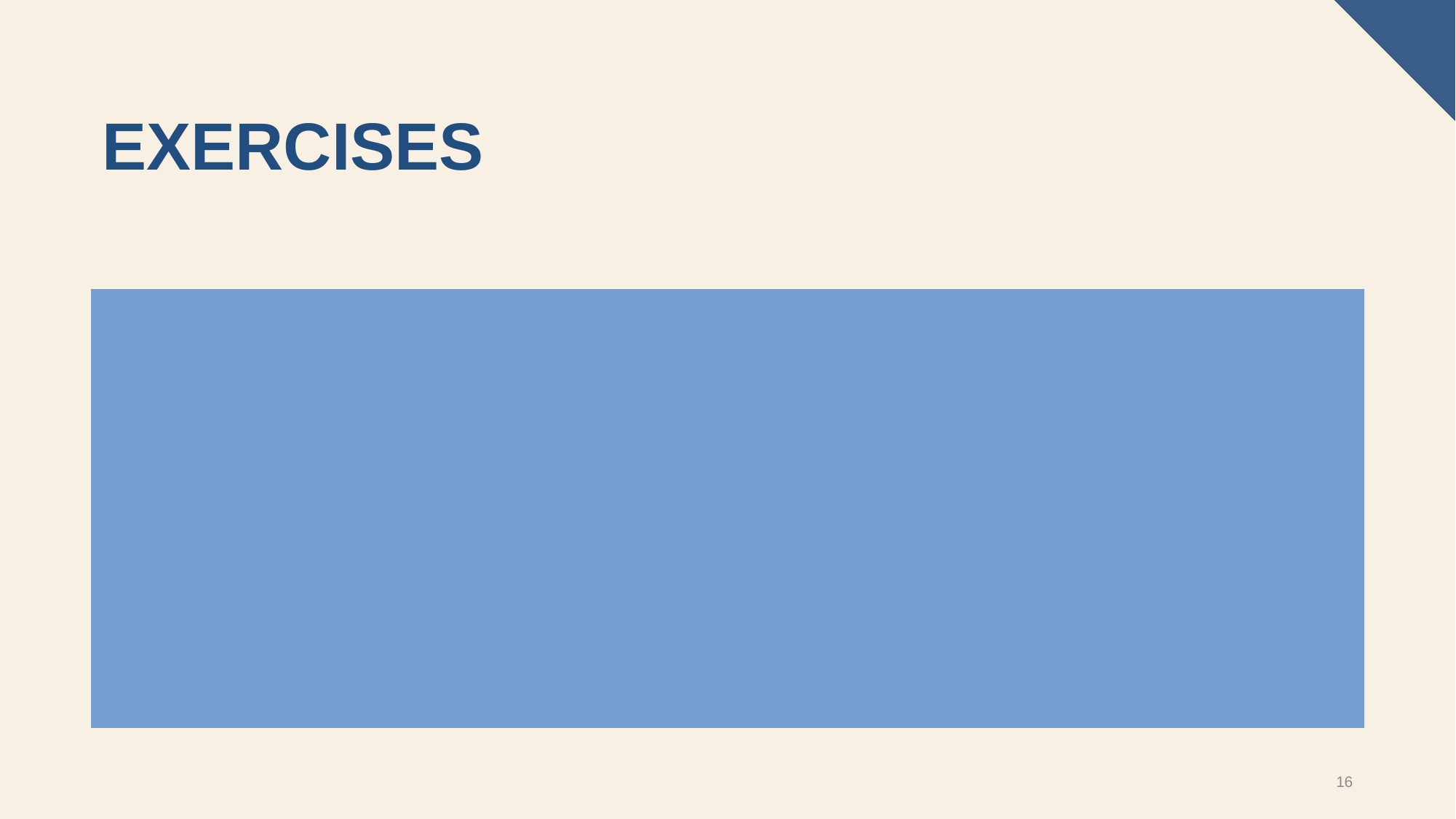

# exercises
Create a flowchart of a SIMPLIFIED service(booking a flight, getting a library card, or using a vending machine)
Choose a simple algorithm and create a flowchart for it (bonus: code implementation)

16